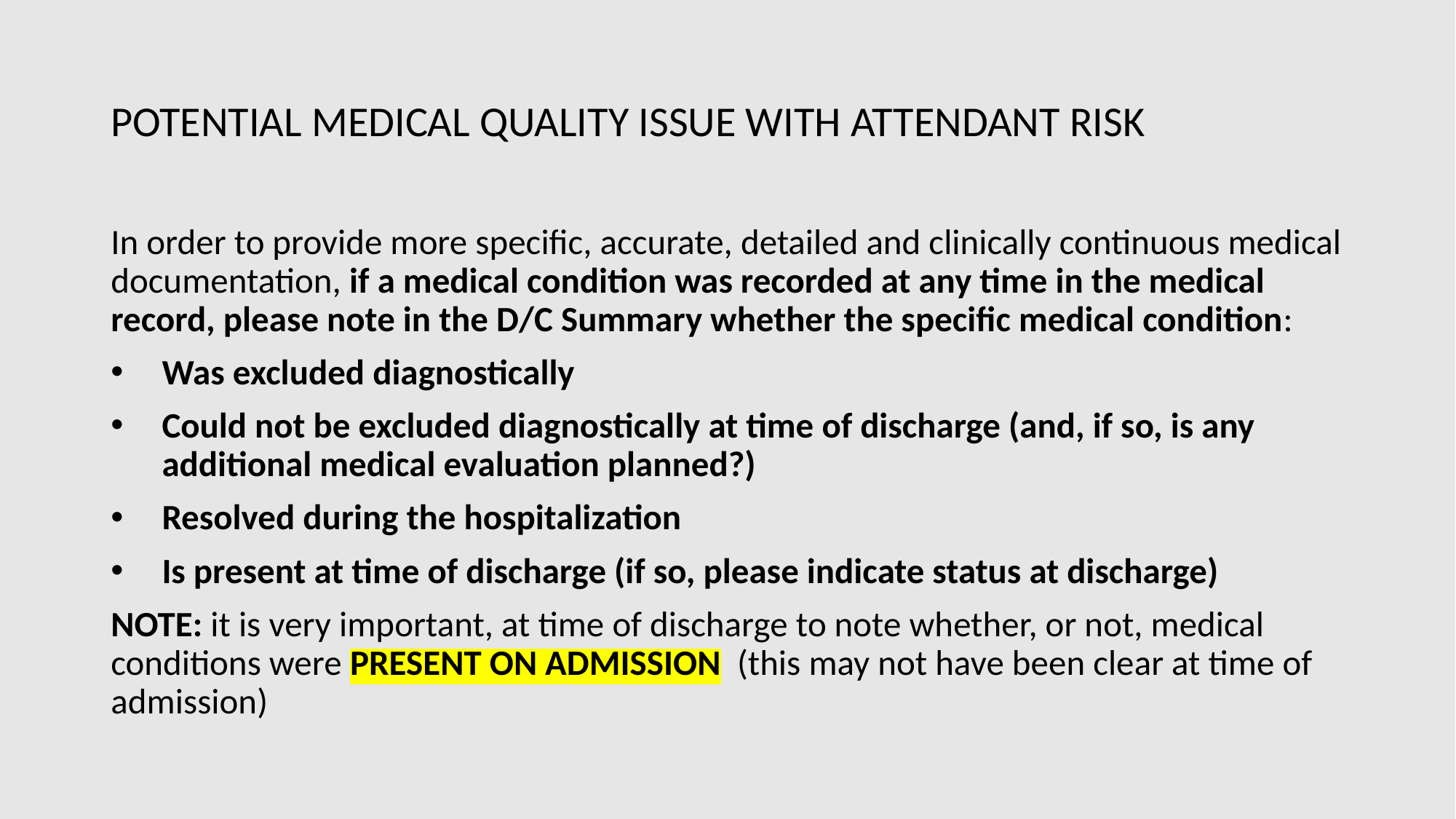

# POTENTIAL MEDICAL QUALITY ISSUE WITH ATTENDANT RISK
In order to provide more specific, accurate, detailed and clinically continuous medical documentation, if a medical condition was recorded at any time in the medical record, please note in the D/C Summary whether the specific medical condition:
Was excluded diagnostically
Could not be excluded diagnostically at time of discharge (and, if so, is any additional medical evaluation planned?)
Resolved during the hospitalization
Is present at time of discharge (if so, please indicate status at discharge)
NOTE: it is very important, at time of discharge to note whether, or not, medical conditions were PRESENT ON ADMISSION  (this may not have been clear at time of admission)